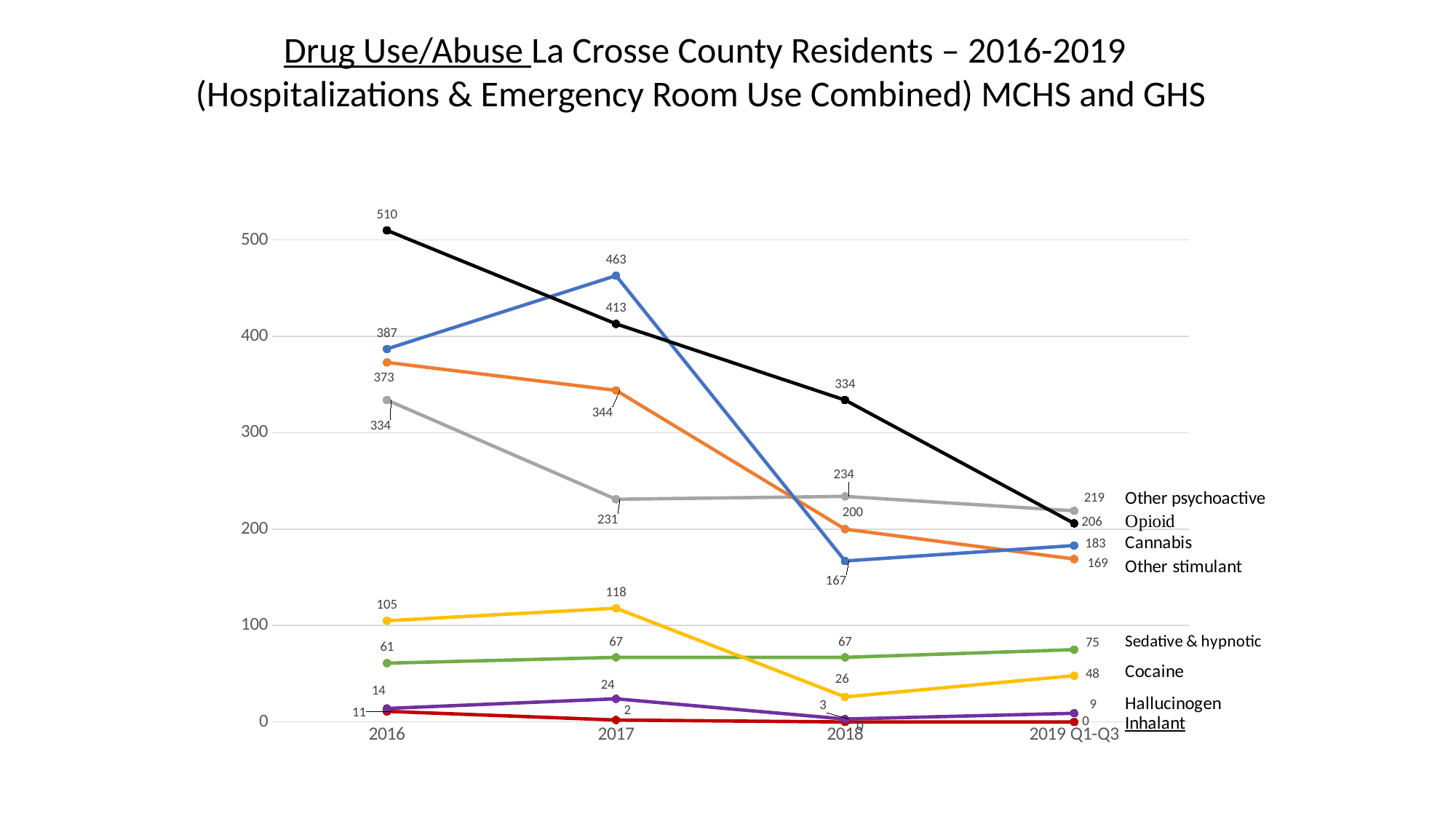

Drug Use/Abuse La Crosse County Residents – 2016-2019
(Hospitalizations & Emergency Room Use Combined) MCHS and GHS

### Chart

| Category | Inhalant | Hallucinogen | Sedative & Hypnotic | Cocaine | Other Psychoactive | Other Stimulant | Cannabis | Opioid |
|---|---|---|---|---|---|---|---|---|
| 2016 | 11.0 | 14.0 | 61.0 | 105.0 | 334.0 | 373.0 | 387.0 | 510.0 |
| 2017 | 2.0 | 24.0 | 67.0 | 118.0 | 231.0 | 344.0 | 463.0 | 413.0 |
| 2018 | 0.0 | 3.0 | 67.0 | 26.0 | 234.0 | 200.0 | 167.0 | 334.0 |
| 2019 Q1-Q3 | 0.0 | 9.0 | 75.0 | 48.0 | 219.0 | 169.0 | 183.0 | 206.0 |